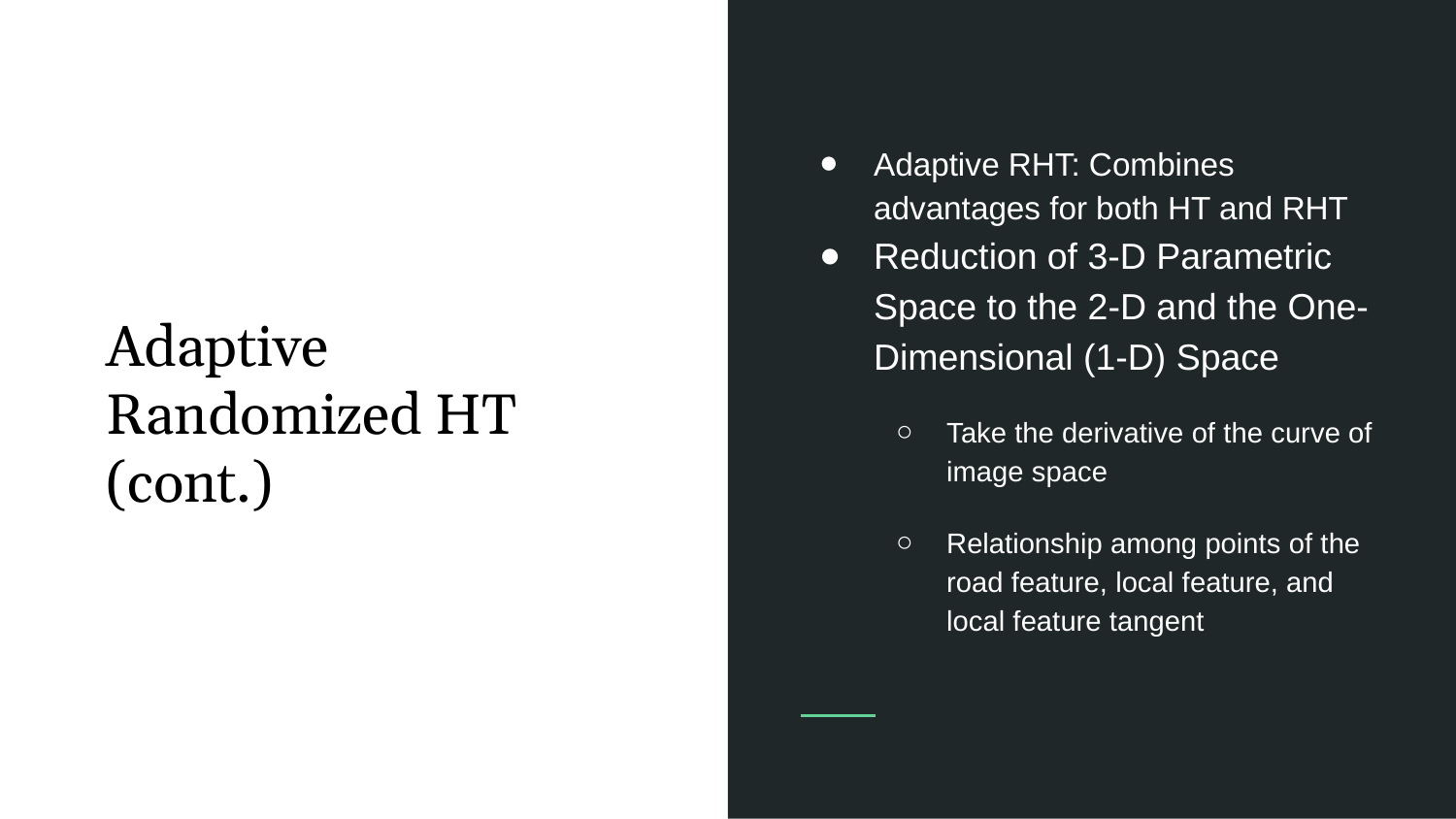

Adaptive RHT: Combines advantages for both HT and RHT
Reduction of 3-D Parametric Space to the 2-D and the One-Dimensional (1-D) Space
Take the derivative of the curve of image space
Relationship among points of the road feature, local feature, and local feature tangent

Adaptive Randomized HT (cont.)